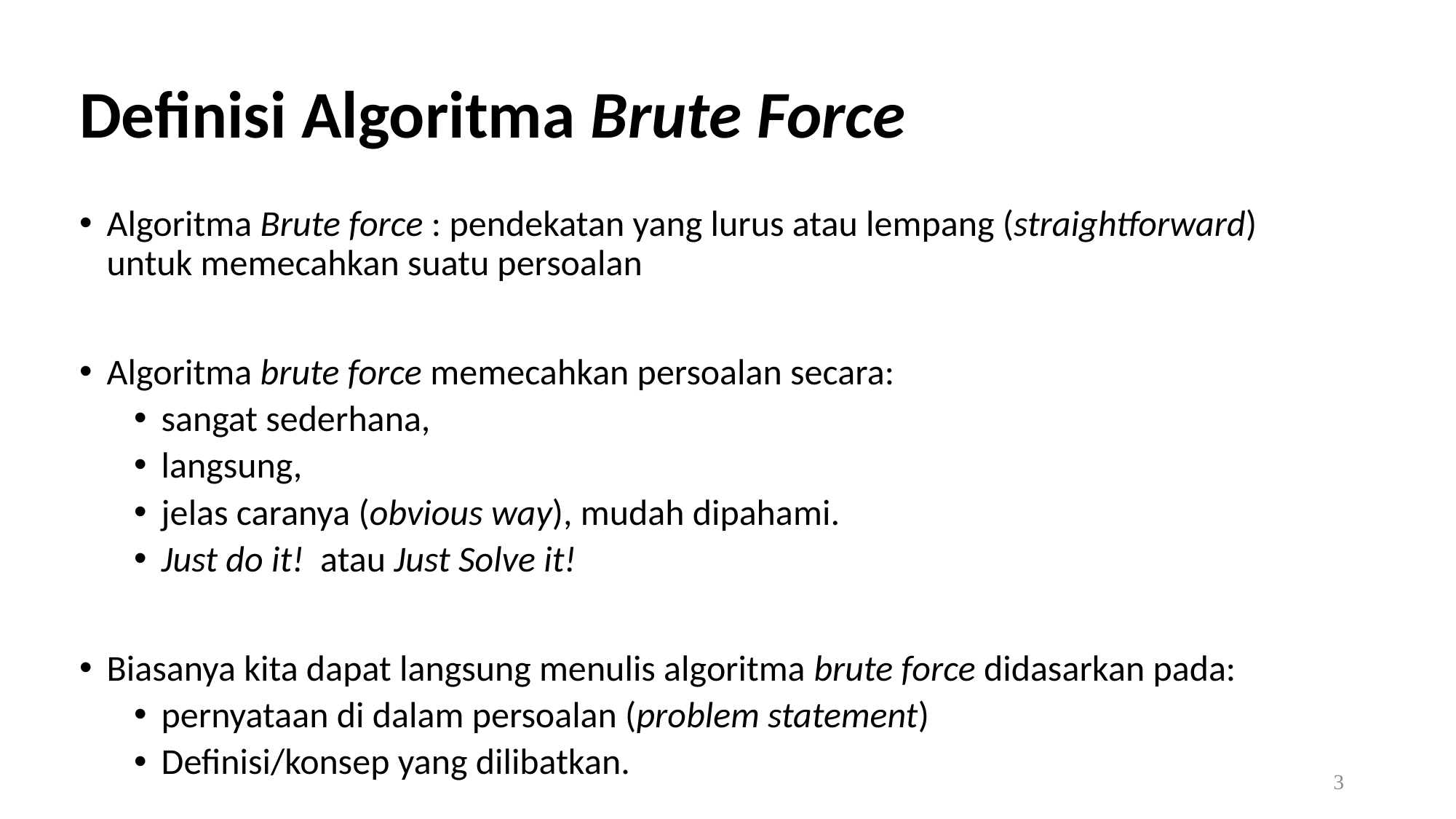

# Definisi Algoritma Brute Force
Algoritma Brute force : pendekatan yang lurus atau lempang (straightforward) untuk memecahkan suatu persoalan

Algoritma brute force memecahkan persoalan secara:
sangat sederhana,
langsung,
jelas caranya (obvious way), mudah dipahami.
Just do it!  atau Just Solve it!

Biasanya kita dapat langsung menulis algoritma brute force didasarkan pada:
pernyataan di dalam persoalan (problem statement)
Definisi/konsep yang dilibatkan.

3